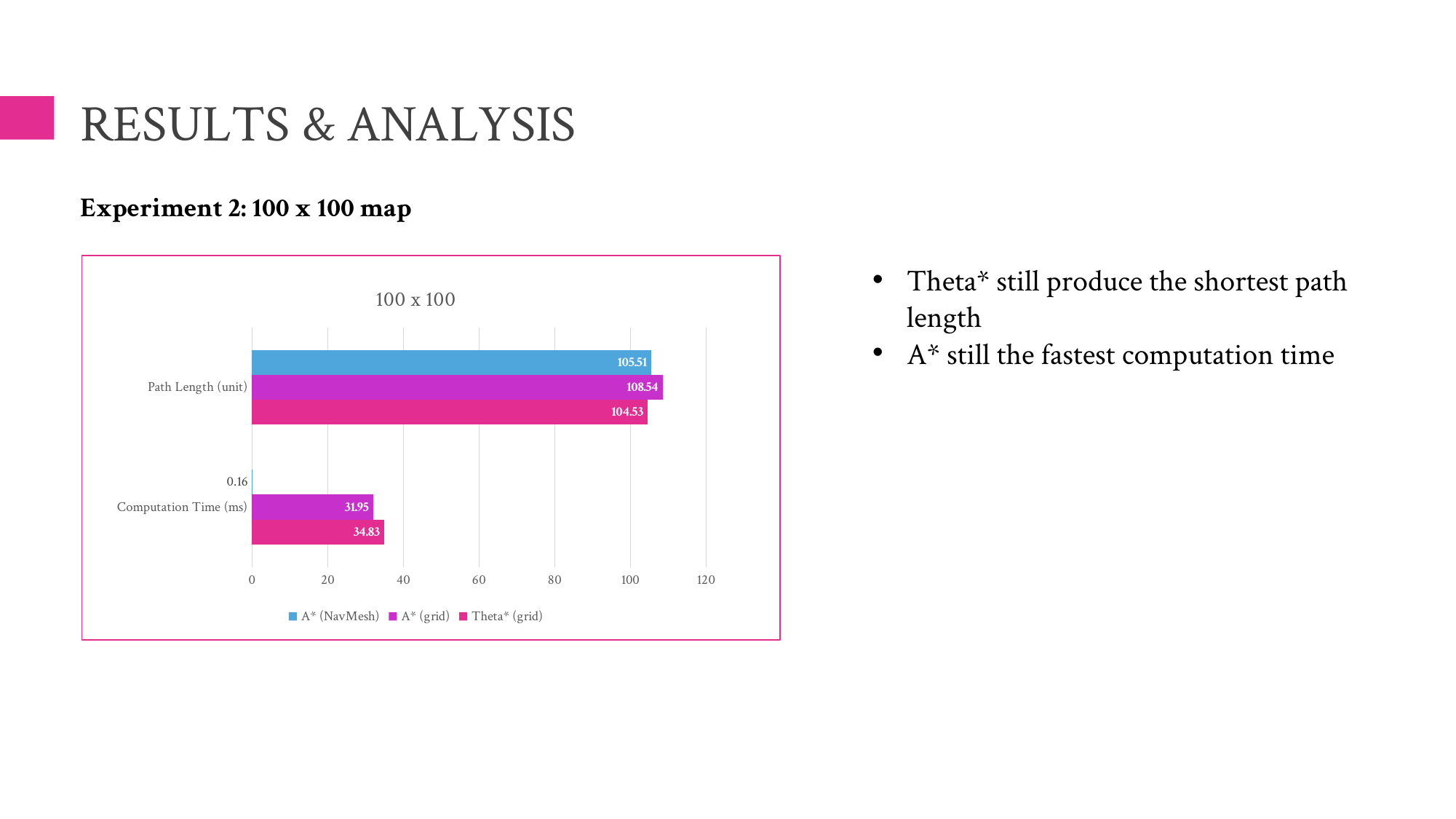

# RESULTS & ANALYSIS
Experiment 2: 100 x 100 map

Theta* still produce the shortest path length
A* still the fastest computation time

### Chart: 100 x 100

| Category | Theta* (grid) | A* (grid) | A* (NavMesh) |
|---|---|---|---|
| Computation Time (ms) | 34.83 | 31.95 | 0.16 |
| Path Length (unit) | 104.53 | 108.54 | 105.51 |